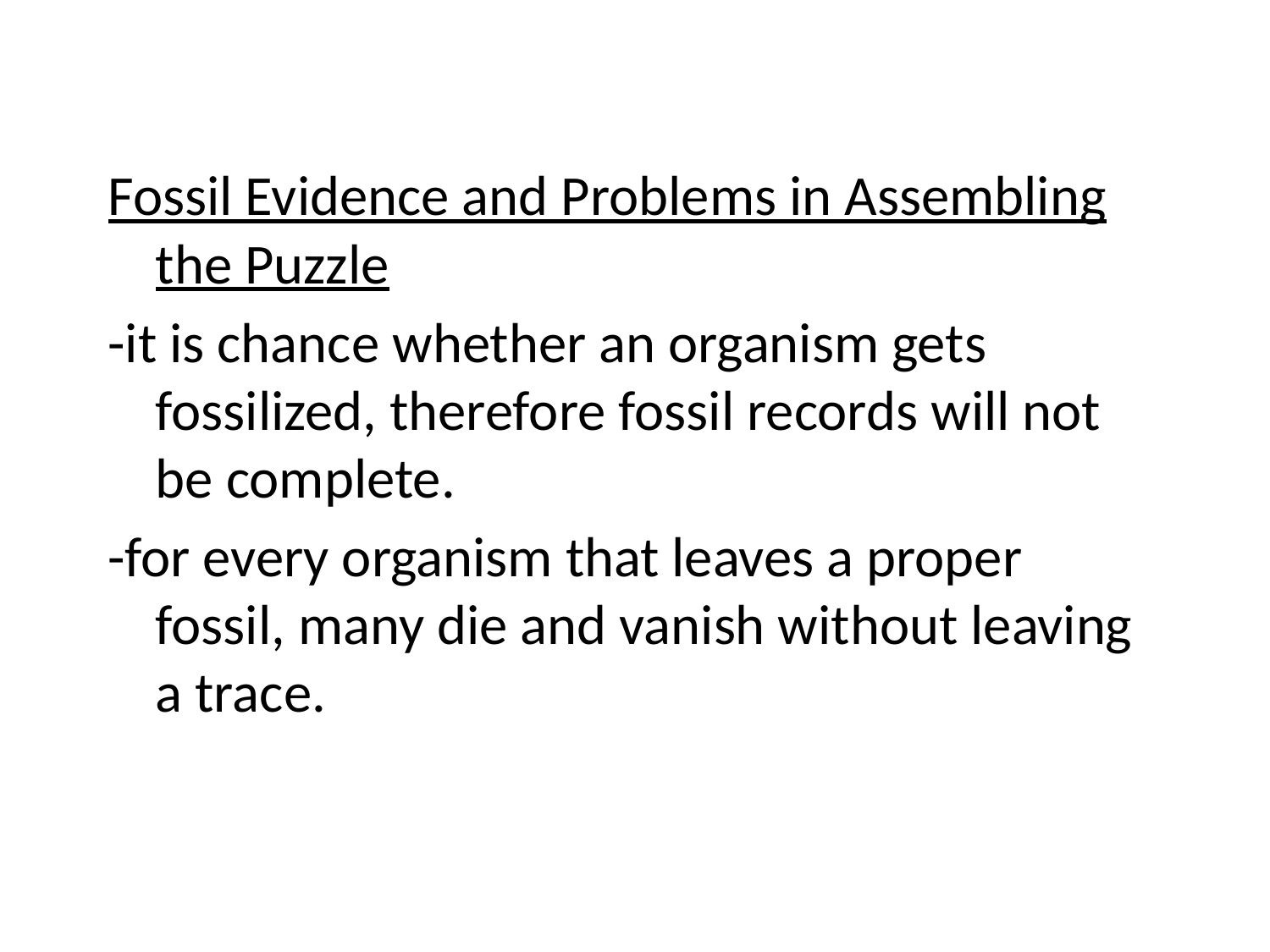

#

Fossil Evidence and Problems in Assembling the Puzzle
-it is chance whether an organism gets fossilized, therefore fossil records will not be complete.
-for every organism that leaves a proper fossil, many die and vanish without leaving a trace.